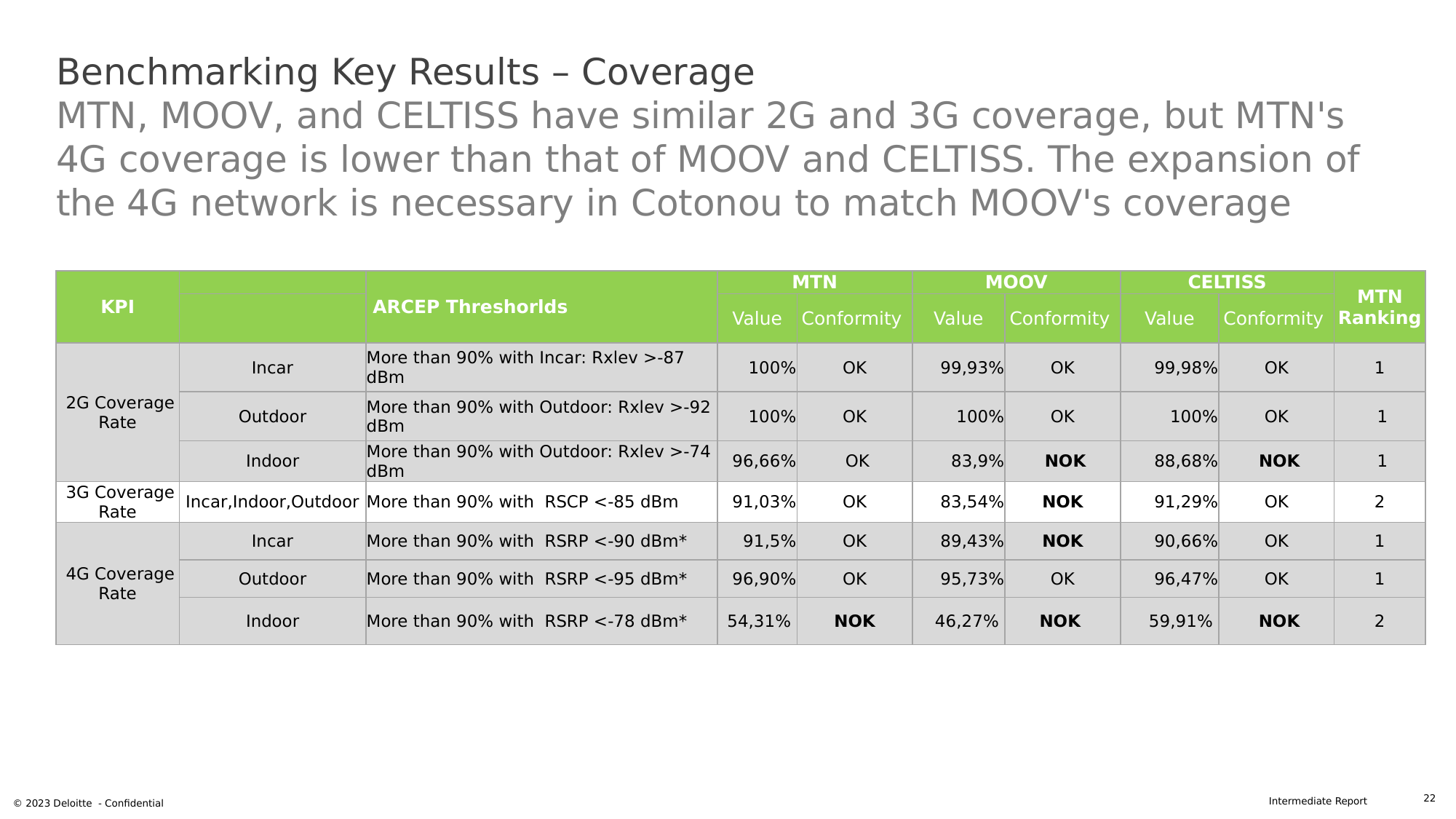

# Benchmarking Key Results – Coverage MTN, MOOV, and CELTISS have similar 2G and 3G coverage, but MTN's 4G coverage is lower than that of MOOV and CELTISS. The expansion of the 4G network is necessary in Cotonou to match MOOV's coverage
| KPI |  | ARCEP Threshorlds | MTN |  | MOOV |  | CELTISS |  | MTN Ranking |
| --- | --- | --- | --- | --- | --- | --- | --- | --- | --- |
|  |  |  | Value | Conformity | Value | Conformity | Value | Conformity |  |
| 2G Coverage Rate | Incar | More than 90% with Incar: Rxlev >-87 dBm | 100% | OK | 99,93% | OK | 99,98% | OK | 1 |
|  | Outdoor | More than 90% with Outdoor: Rxlev >-92 dBm | 100% | OK | 100% | OK | 100% | OK | 1 |
|  | Indoor | More than 90% with Outdoor: Rxlev >-74 dBm | 96,66% | OK | 83,9% | NOK | 88,68% | NOK | 1 |
| 3G Coverage Rate | Incar,Indoor,Outdoor | More than 90% with RSCP <-85 dBm | 91,03% | OK | 83,54% | NOK | 91,29% | OK | 2 |
| 4G Coverage Rate | Incar | More than 90% with RSRP <-90 dBm\* | 91,5% | OK | 89,43% | NOK | 90,66% | OK | 1 |
|  | Outdoor | More than 90% with RSRP <-95 dBm\* | 96,90% | OK | 95,73% | OK | 96,47% | OK | 1 |
|  | Indoor | More than 90% with RSRP <-78 dBm\* | 54,31% | NOK | 46,27% | NOK | 59,91% | NOK | 2 |
22
© 2023 Deloitte  - Confidential